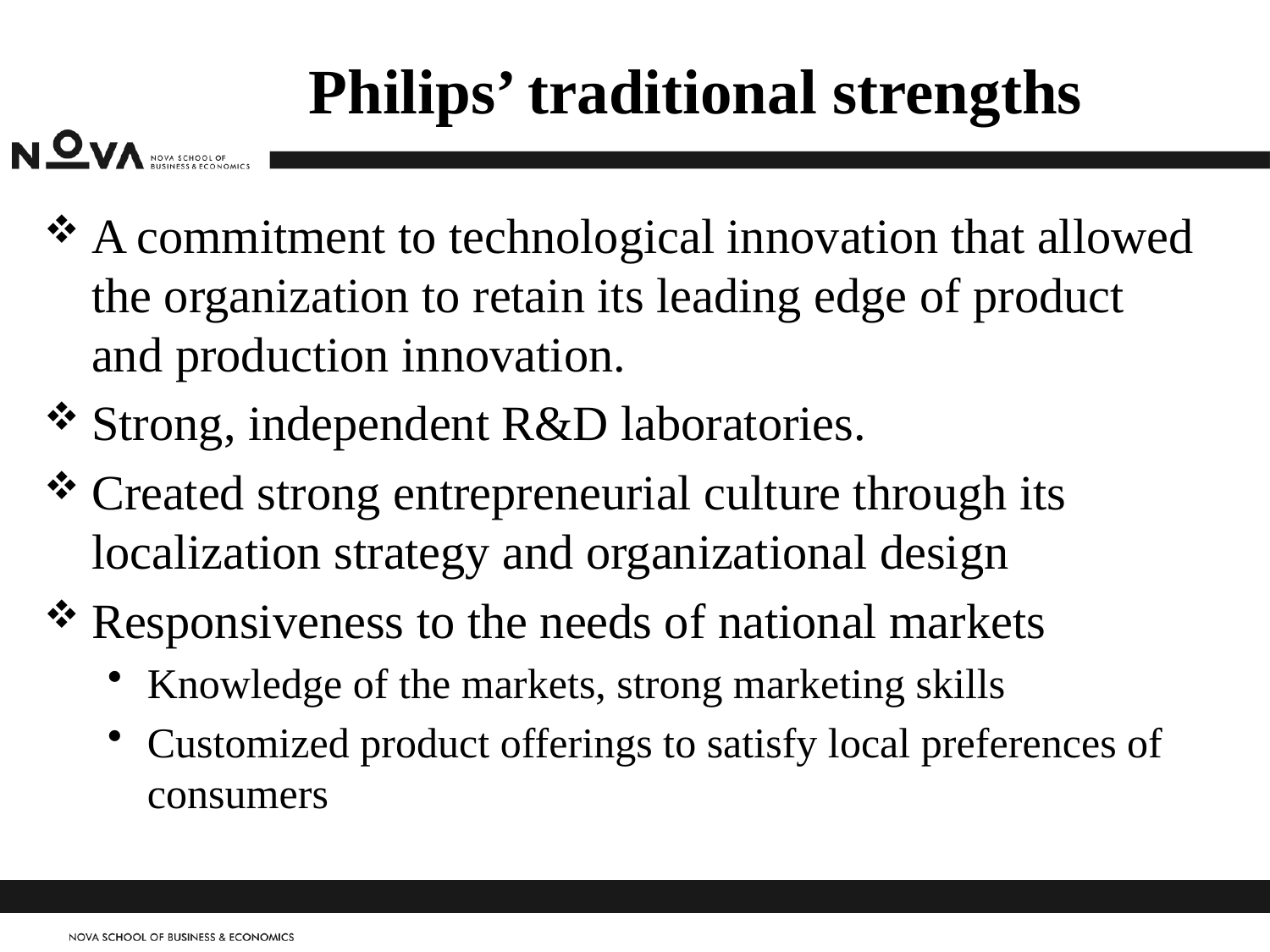

# Philips’ traditional strengths
A commitment to technological innovation that allowed the organization to retain its leading edge of product and production innovation.
Strong, independent R&D laboratories.
Created strong entrepreneurial culture through its localization strategy and organizational design
Responsiveness to the needs of national markets
Knowledge of the markets, strong marketing skills
Customized product offerings to satisfy local preferences of consumers